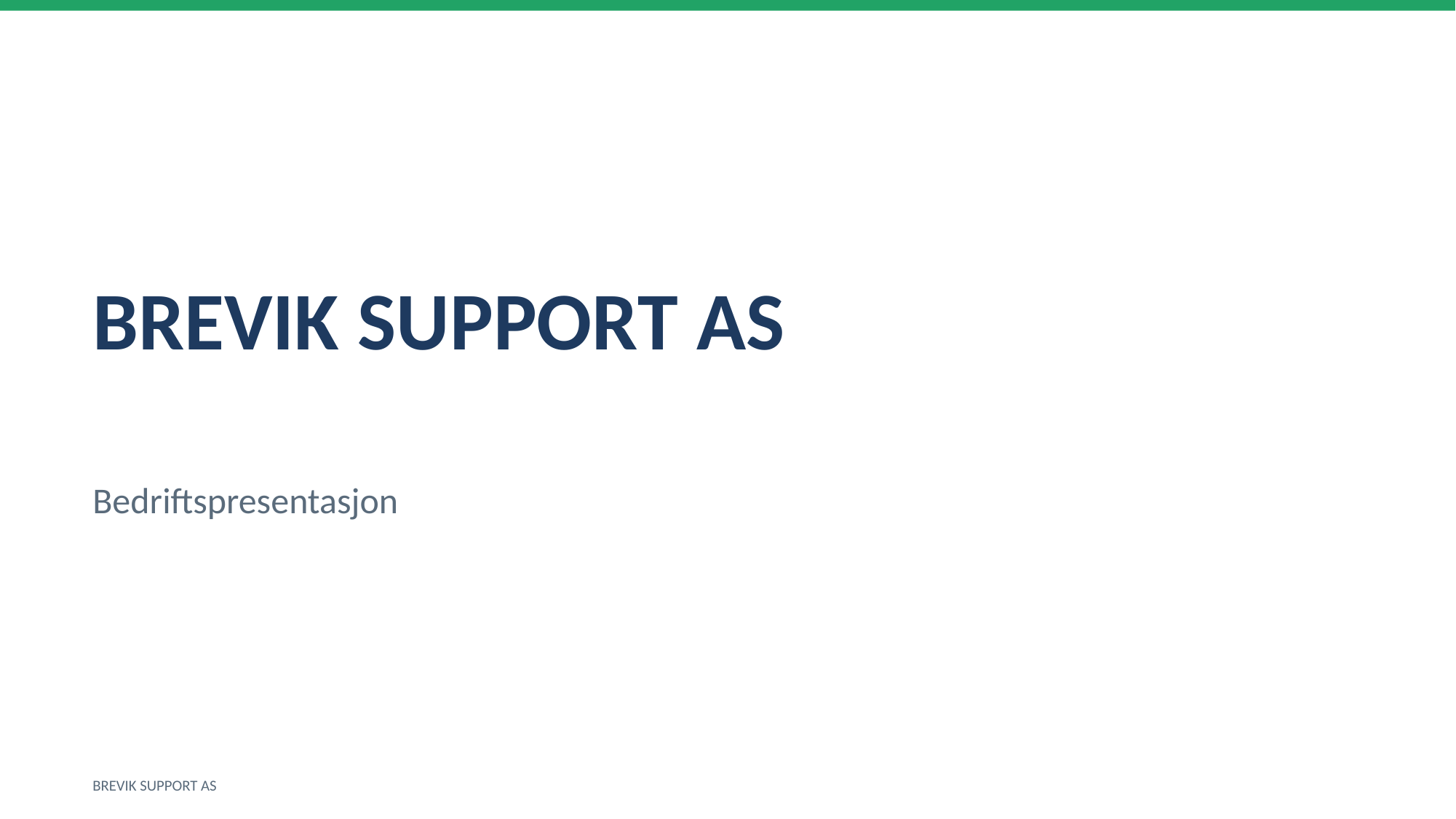

BREVIK SUPPORT AS
Bedriftspresentasjon
BREVIK SUPPORT AS